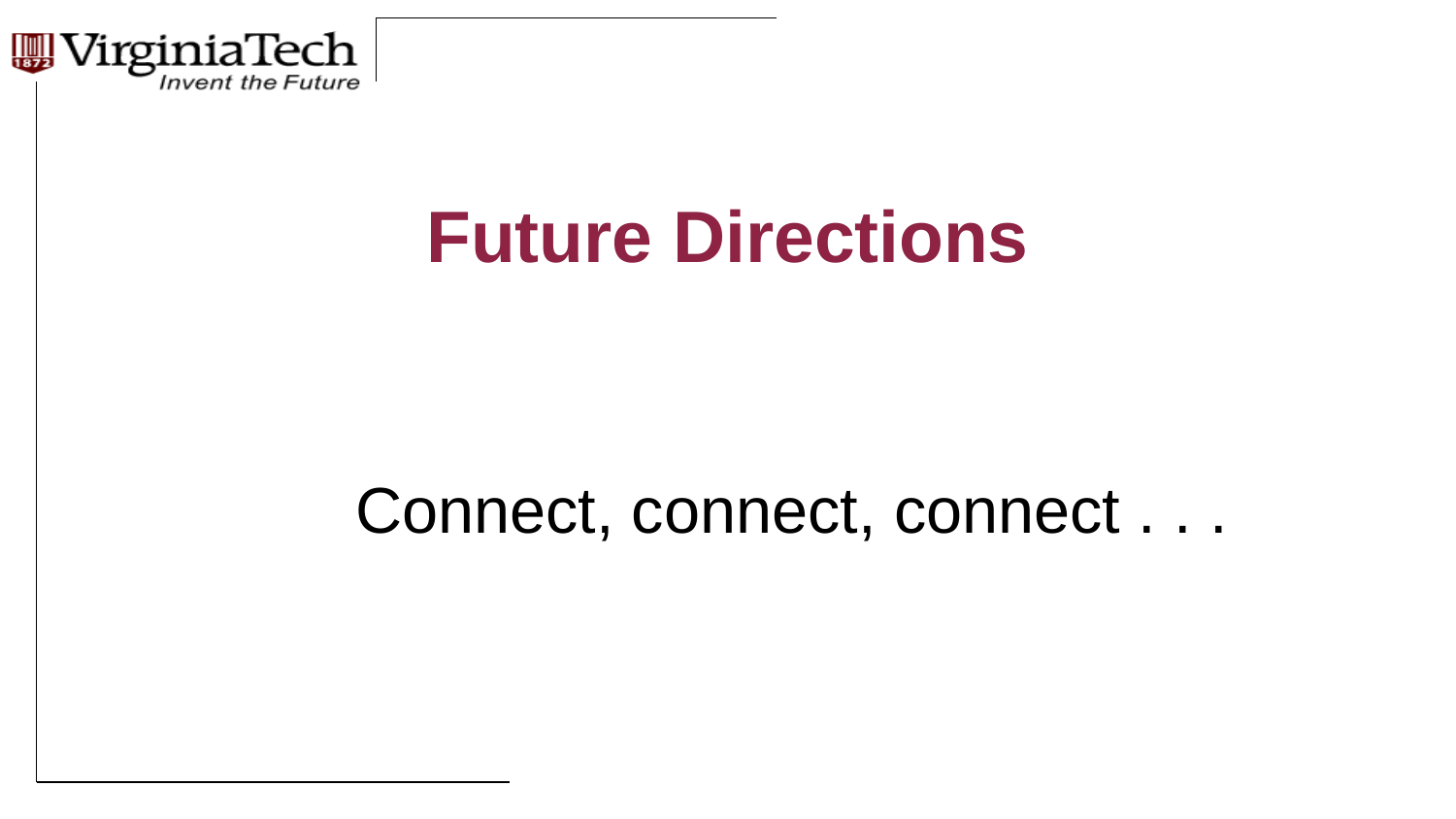

# Future Directions

Connect, connect, connect . . .